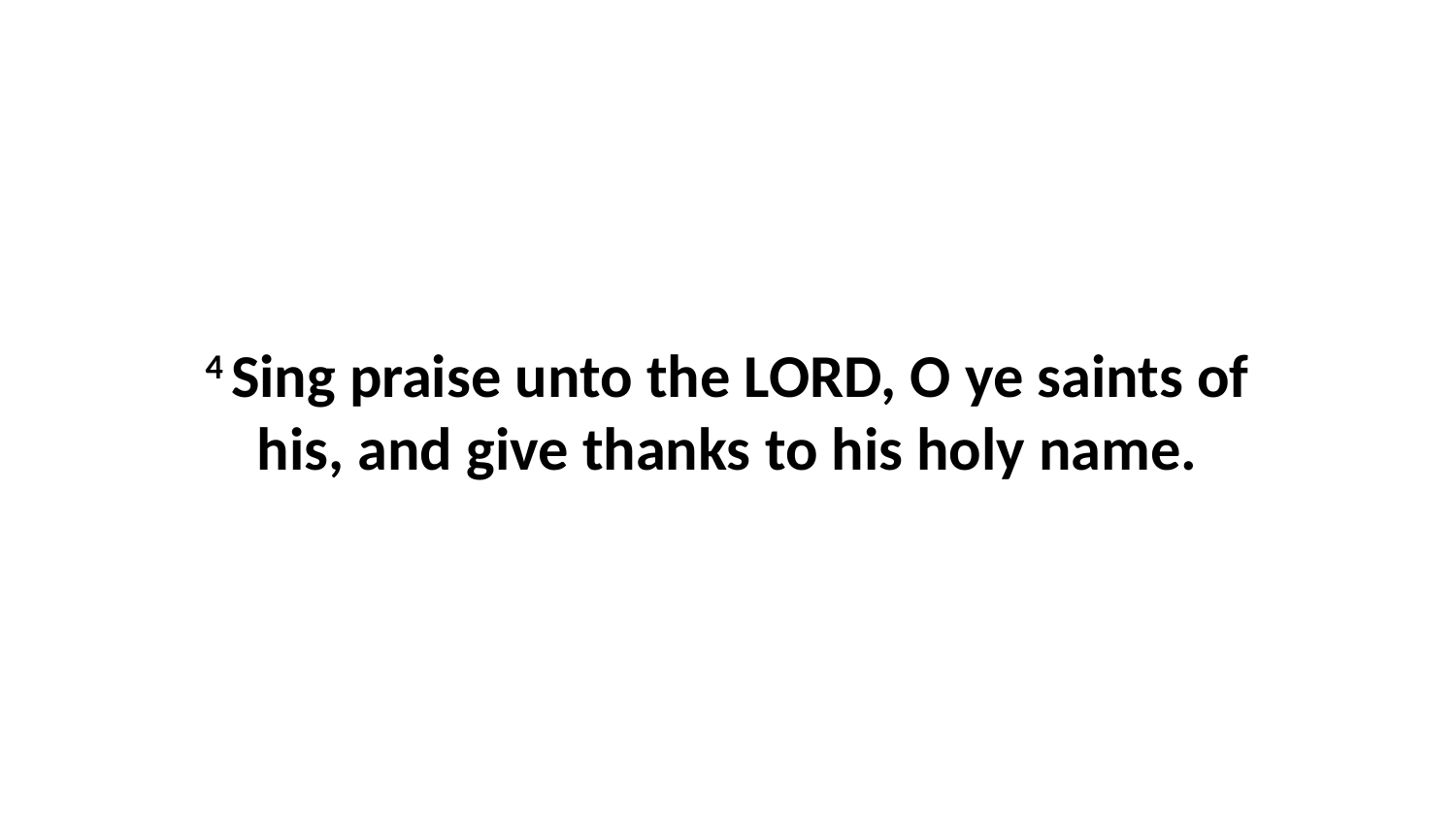

4 Sing praise unto the LORD, O ye saints of his, and give thanks to his holy name.